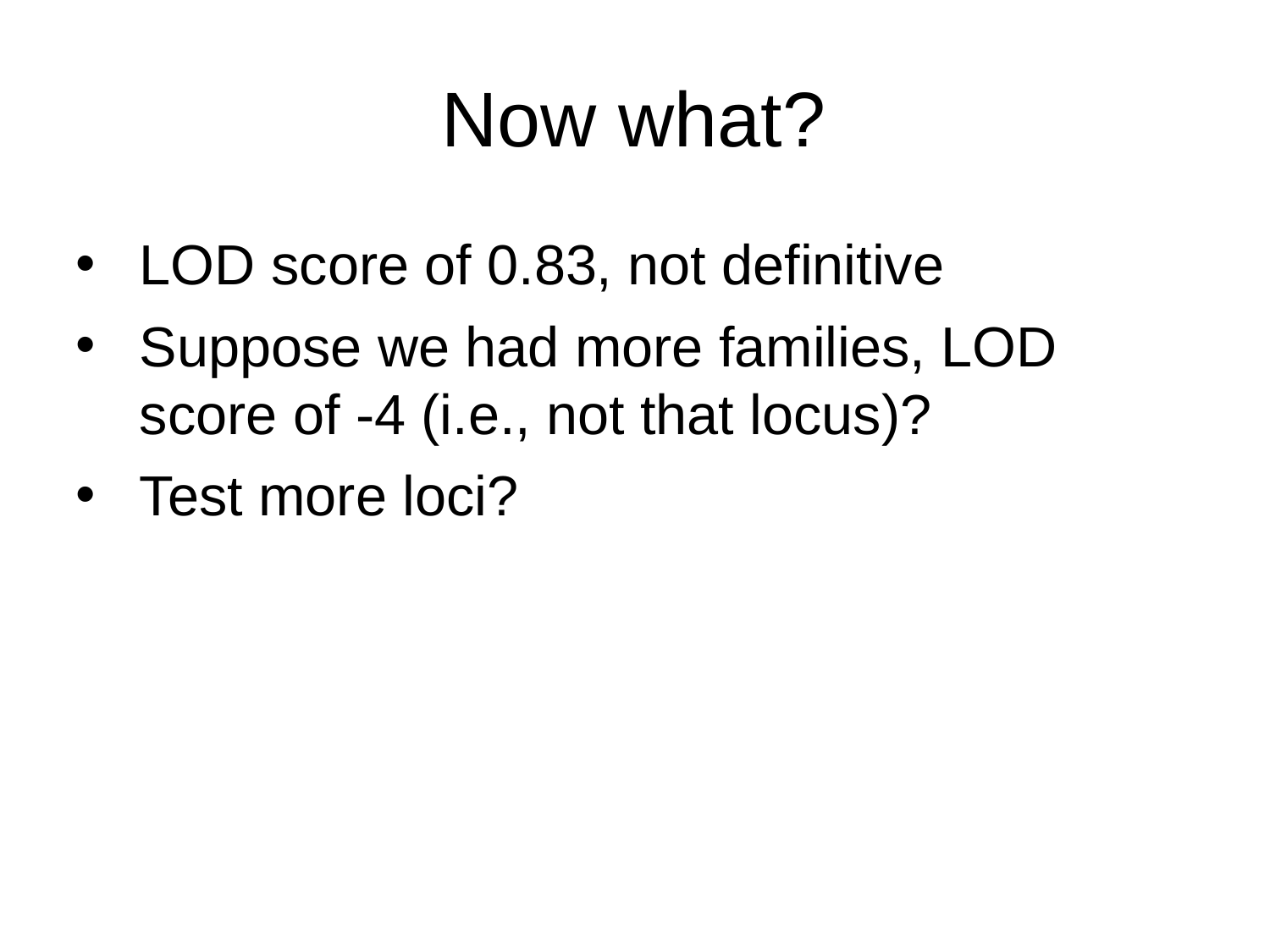

# Now what?
LOD score of 0.83, not definitive
Suppose we had more families, LOD score of -4 (i.e., not that locus)?
Test more loci?